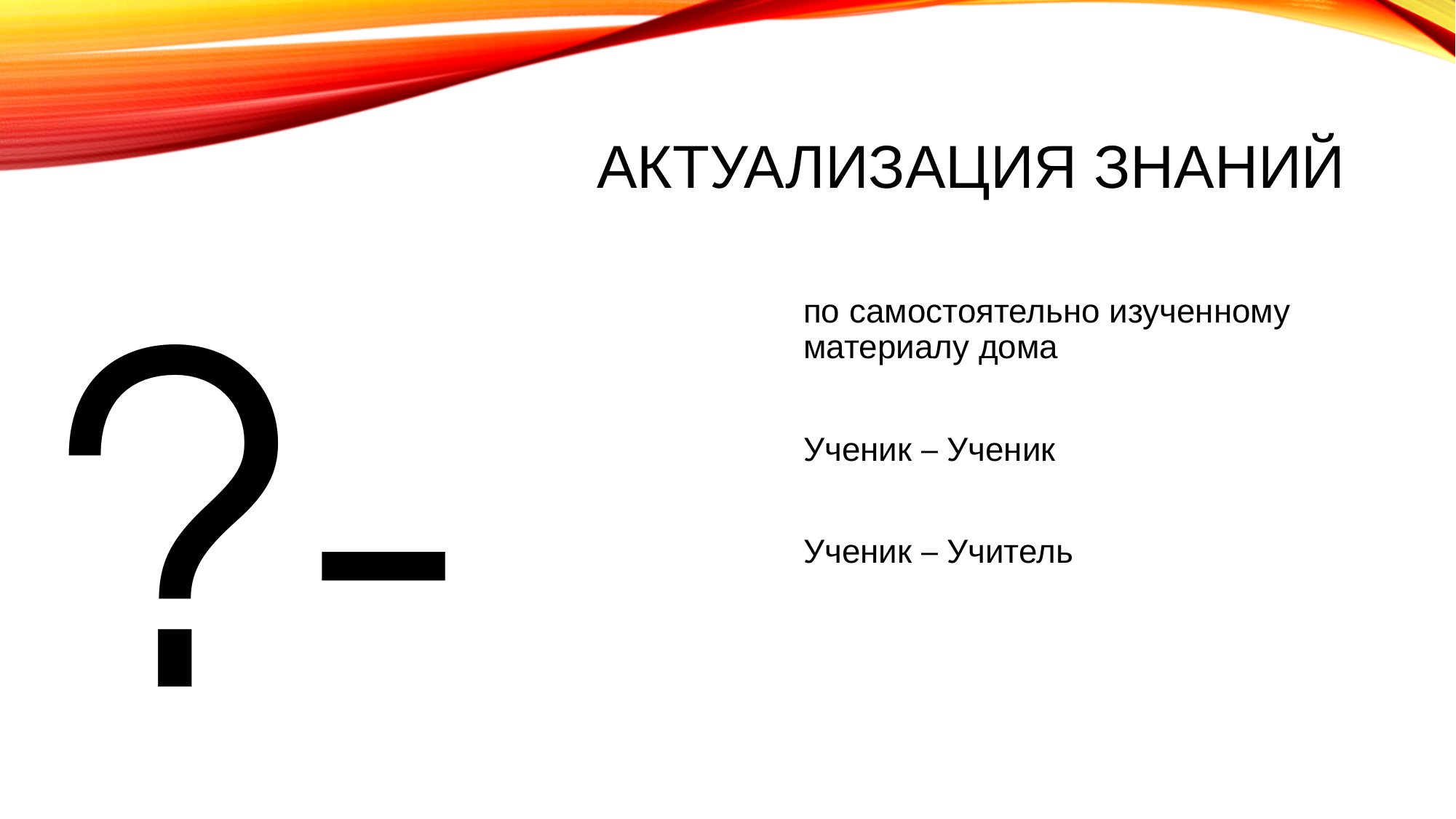

# Актуализация знаний
по самостоятельно изученному материалу дома

Ученик – Ученик

Ученик – Учитель

?-ы
							)